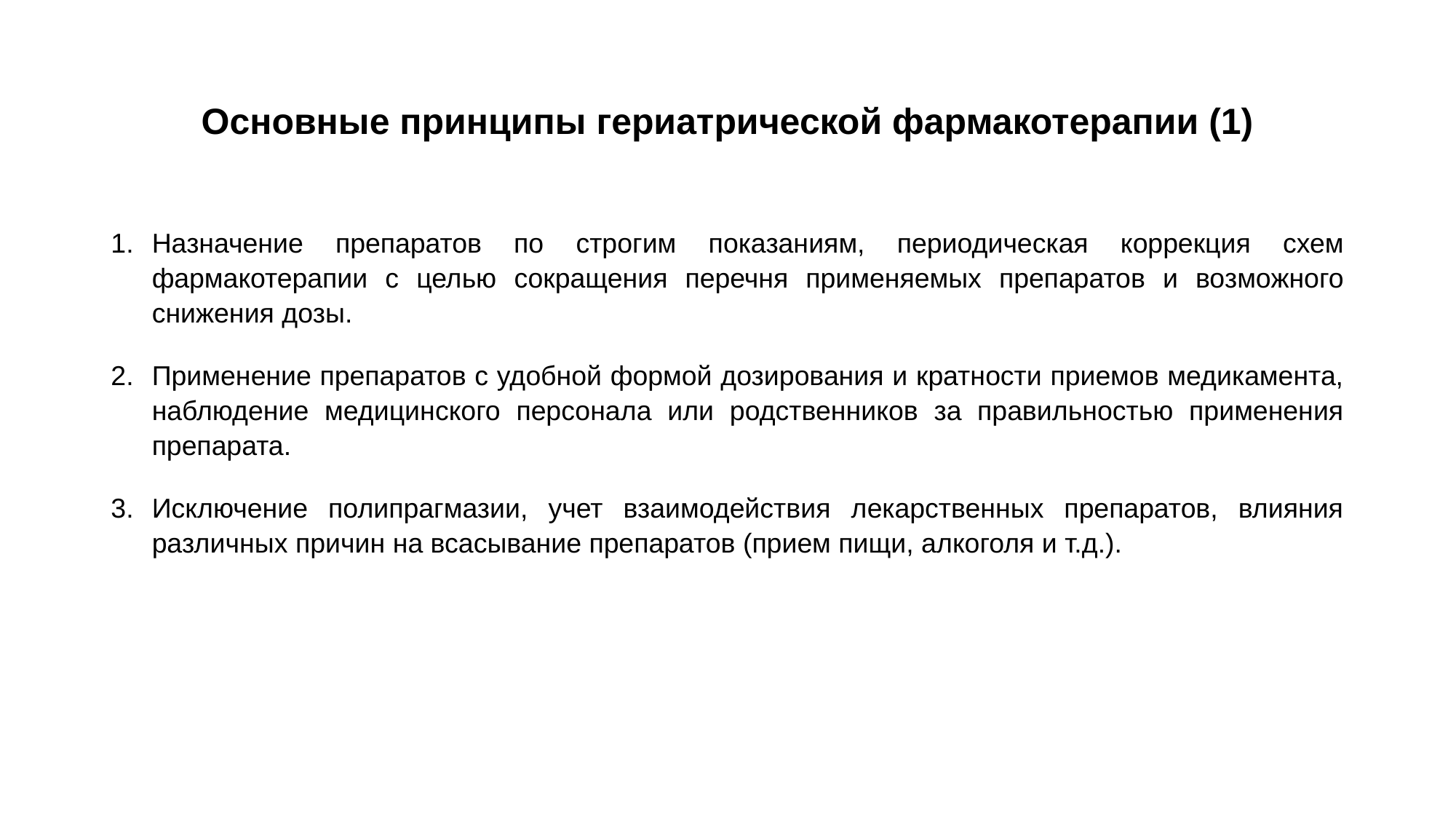

# Основные принципы гериатрической фармакотерапии (1)
Назначение препаратов по строгим показаниям, периодическая коррекция схем фармакотерапии с целью сокращения перечня применяемых препаратов и возможного снижения дозы.
Применение препаратов с удобной формой дозирования и кратности приемов медикамента, наблюдение медицинского персонала или родственников за правильностью применения препарата.
Исключение полипрагмазии, учет взаимодействия лекарственных препаратов, влияния различных причин на всасывание препаратов (прием пищи, алкоголя и т.д.).